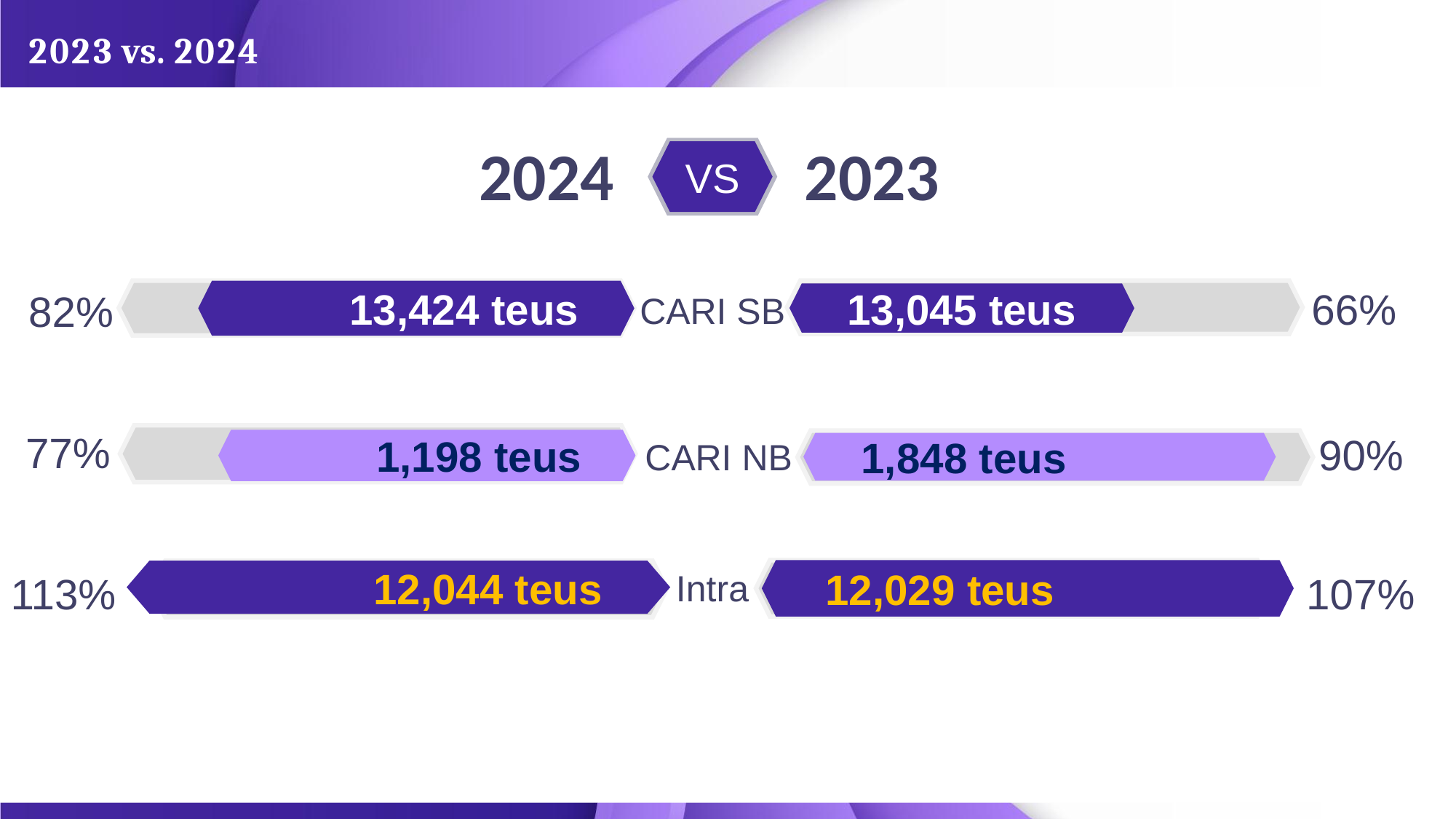

# 2023 vs. 2024
2024
2023

VS
66%
82%

13,424 teus
CARI SB

13,045 teus
77%
90%

CARI NB
1,198 teus

1,848 teus
Intra
107%
113%

12,029 teus
12,044 teus

9